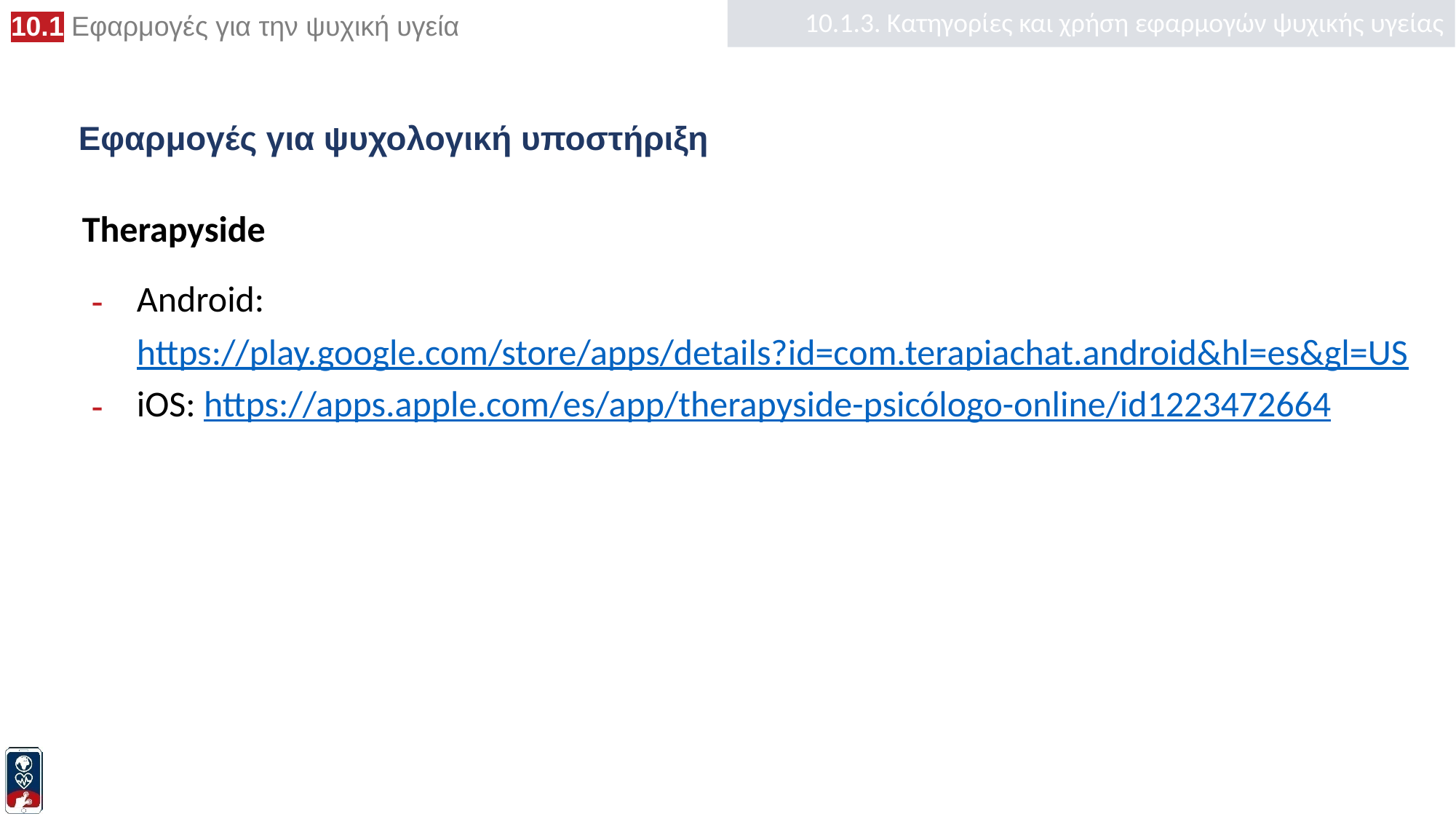

10.1.3. Κατηγορίες και χρήση εφαρμογών ψυχικής υγείας
# Εφαρμογές για ψυχολογική υποστήριξη
Therapyside
Android: https://play.google.com/store/apps/details?id=com.terapiachat.android&hl=es&gl=US
iOS: https://apps.apple.com/es/app/therapyside-psicólogo-online/id1223472664